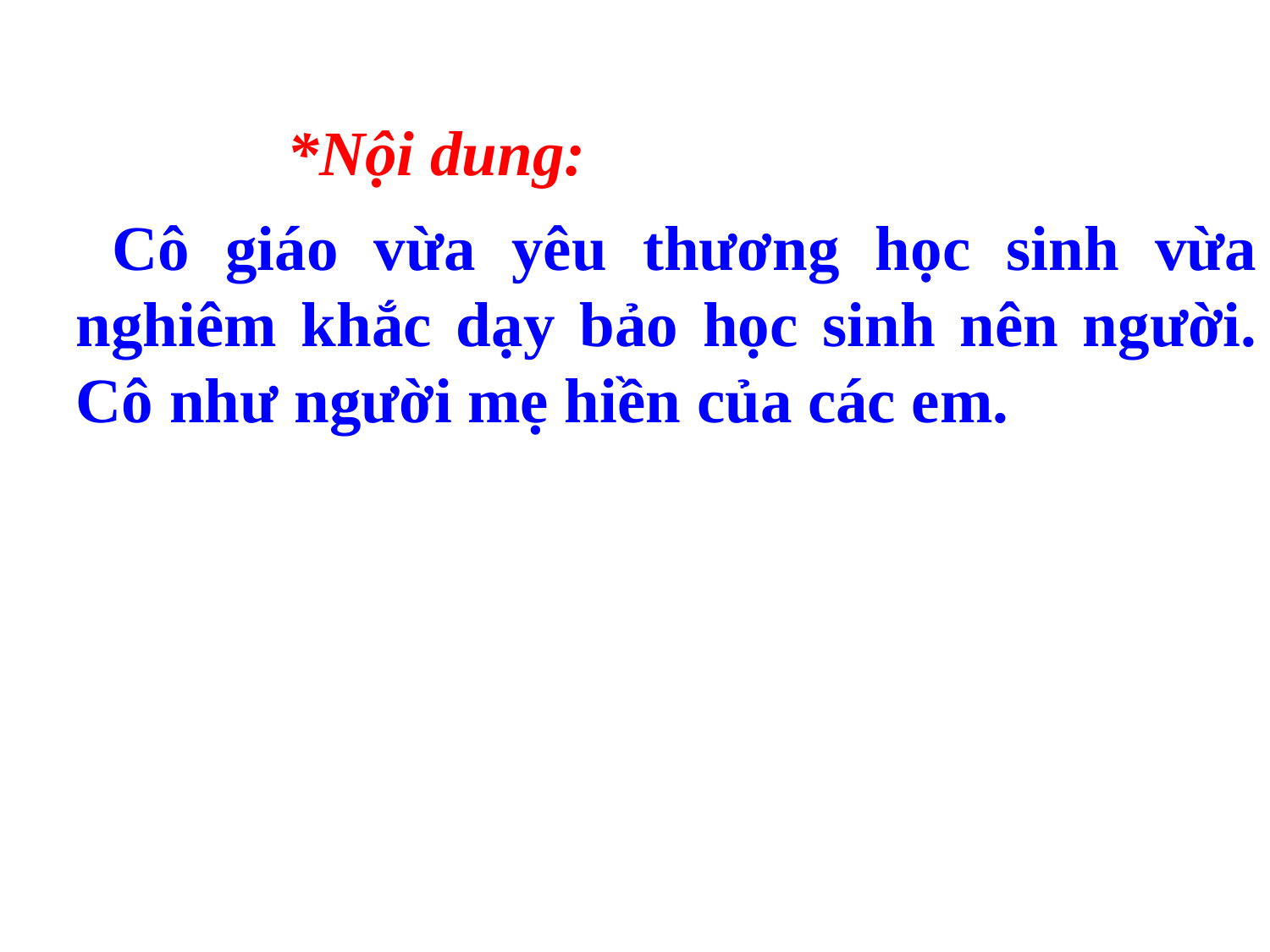

*Nội dung:
 Cô giáo vừa yêu thương học sinh vừa nghiêm khắc dạy bảo học sinh nên người. Cô như người mẹ hiền của các em.